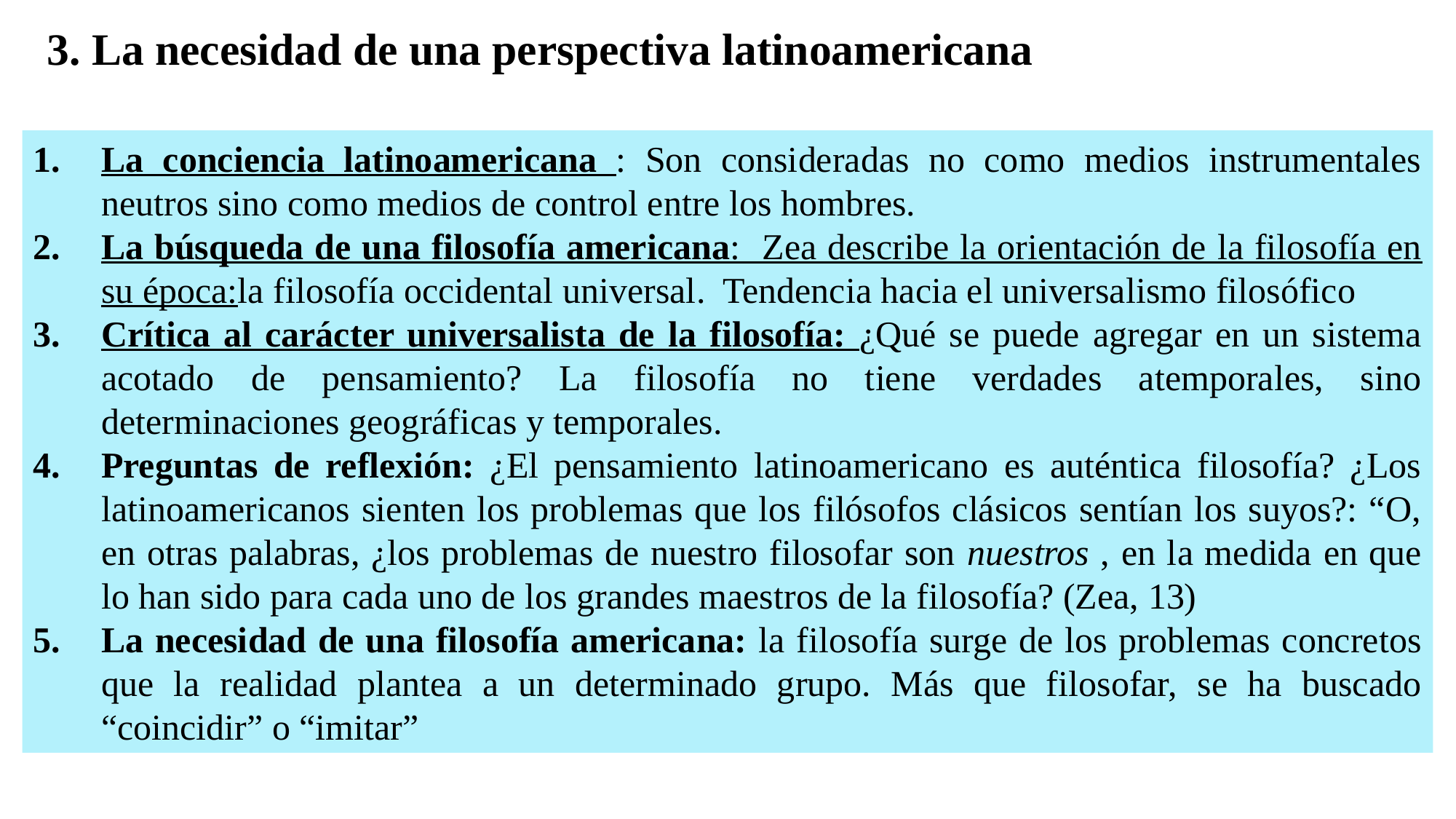

# 3. La necesidad de una perspectiva latinoamericana
La conciencia latinoamericana : Son consideradas no como medios instrumentales neutros sino como medios de control entre los hombres.
La búsqueda de una filosofía americana:  Zea describe la orientación de la filosofía en su época:la filosofía occidental universal.  Tendencia hacia el universalismo filosófico
Crítica al carácter universalista de la filosofía: ¿Qué se puede agregar en un sistema acotado de pensamiento? La filosofía no tiene verdades atemporales, sino determinaciones geográficas y temporales.
Preguntas de reflexión: ¿El pensamiento latinoamericano es auténtica filosofía? ¿Los latinoamericanos sienten los problemas que los filósofos clásicos sentían los suyos?: “O, en otras palabras, ¿los problemas de nuestro filosofar son nuestros , en la medida en que lo han sido para cada uno de los grandes maestros de la filosofía? (Zea, 13)
La necesidad de una filosofía americana: la filosofía surge de los problemas concretos que la realidad plantea a un determinado grupo. Más que filosofar, se ha buscado “coincidir” o “imitar”